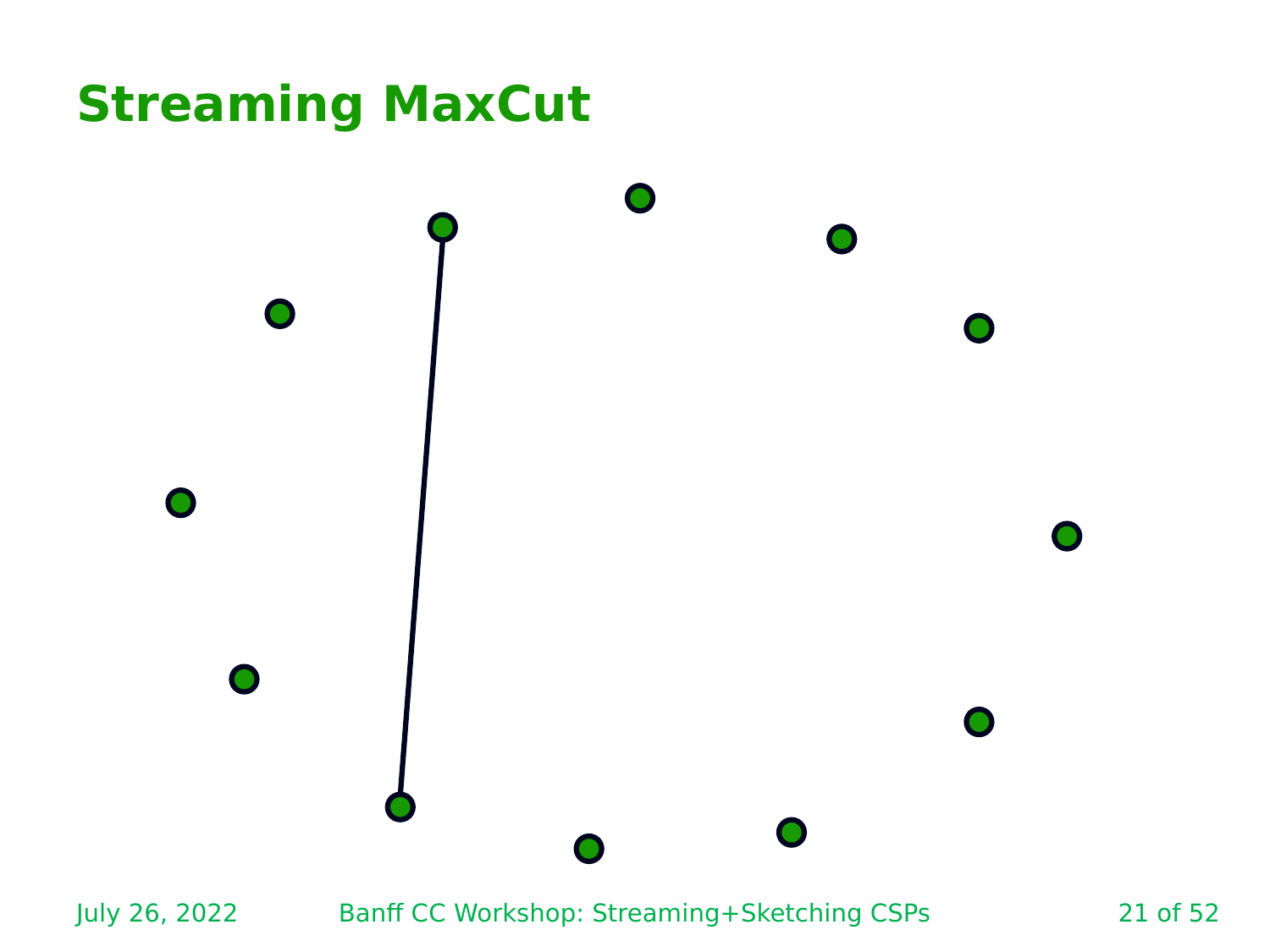

Banff CC Workshop: Streaming+Sketching CSPs
# Streaming MaxCut

July 26, 2022
21